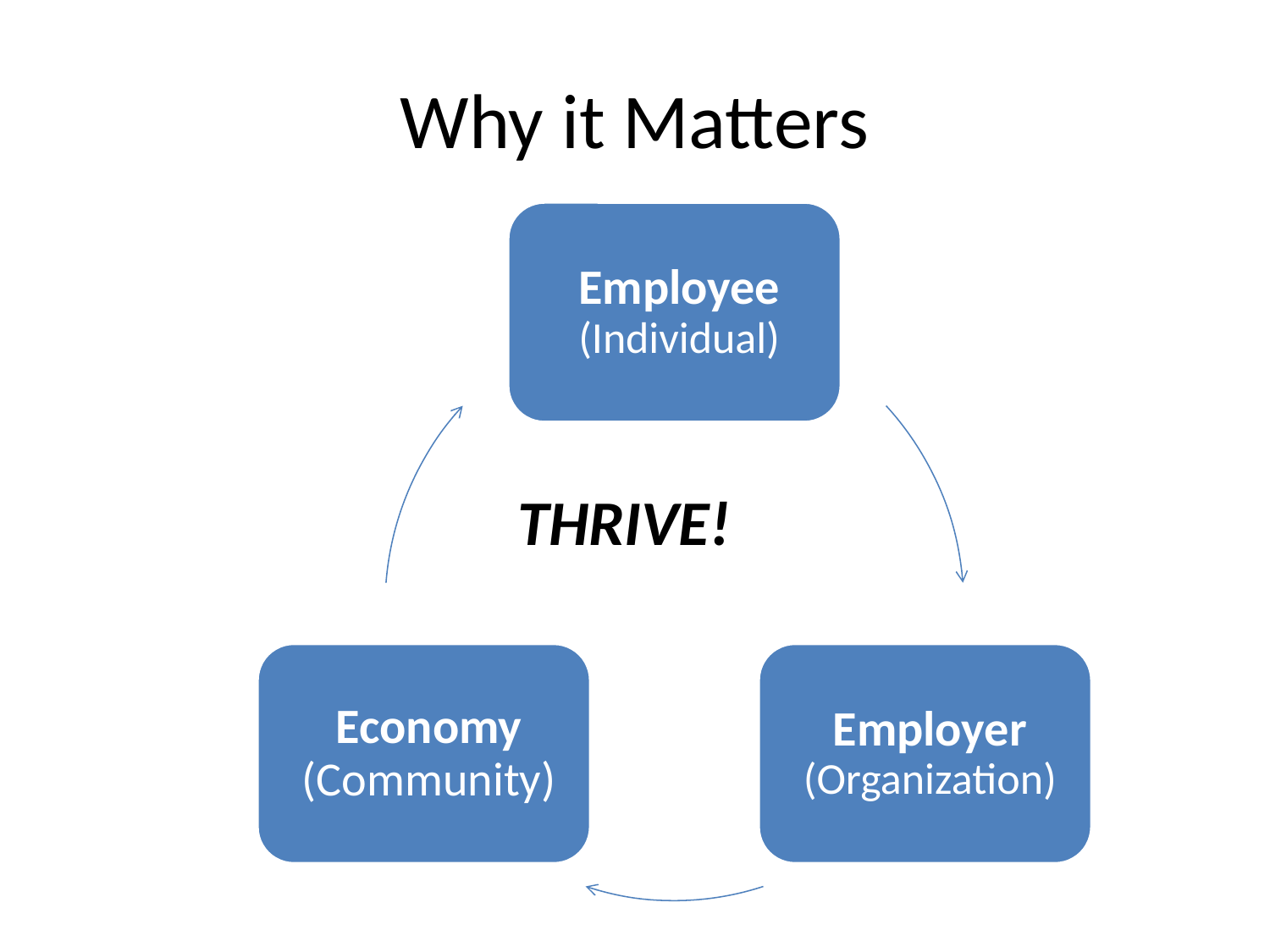

# Why it Matters
Employee (Individual)
Employer (Organization)
Economy (Community)
THRIVE!